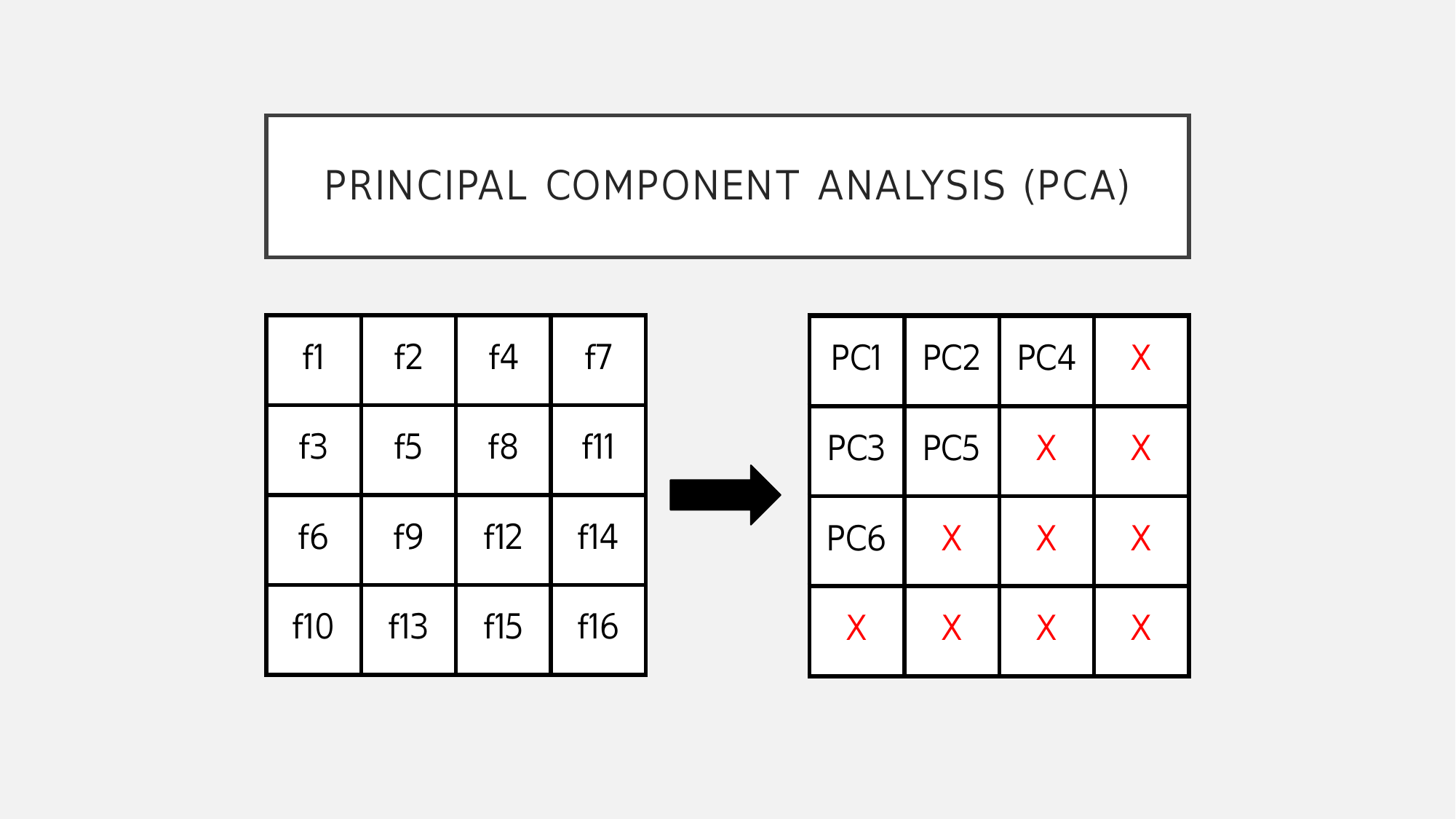

# Principal Component Analysis (PCA)
| f1 | f2 | f4 | f7 |
| --- | --- | --- | --- |
| f3 | f5 | f8 | f11 |
| f6 | f9 | f12 | f14 |
| f10 | f13 | f15 | f16 |
| f1 | f2 | f4 |  |
| --- | --- | --- | --- |
| f3 | f5 |  |  |
| f6 |  |  |  |
|  |  |  |  |
| PC1 | PC2 | PC4 | X |
| --- | --- | --- | --- |
| PC3 | PC5 | X | X |
| PC6 | X | X | X |
| X | X | X | X |